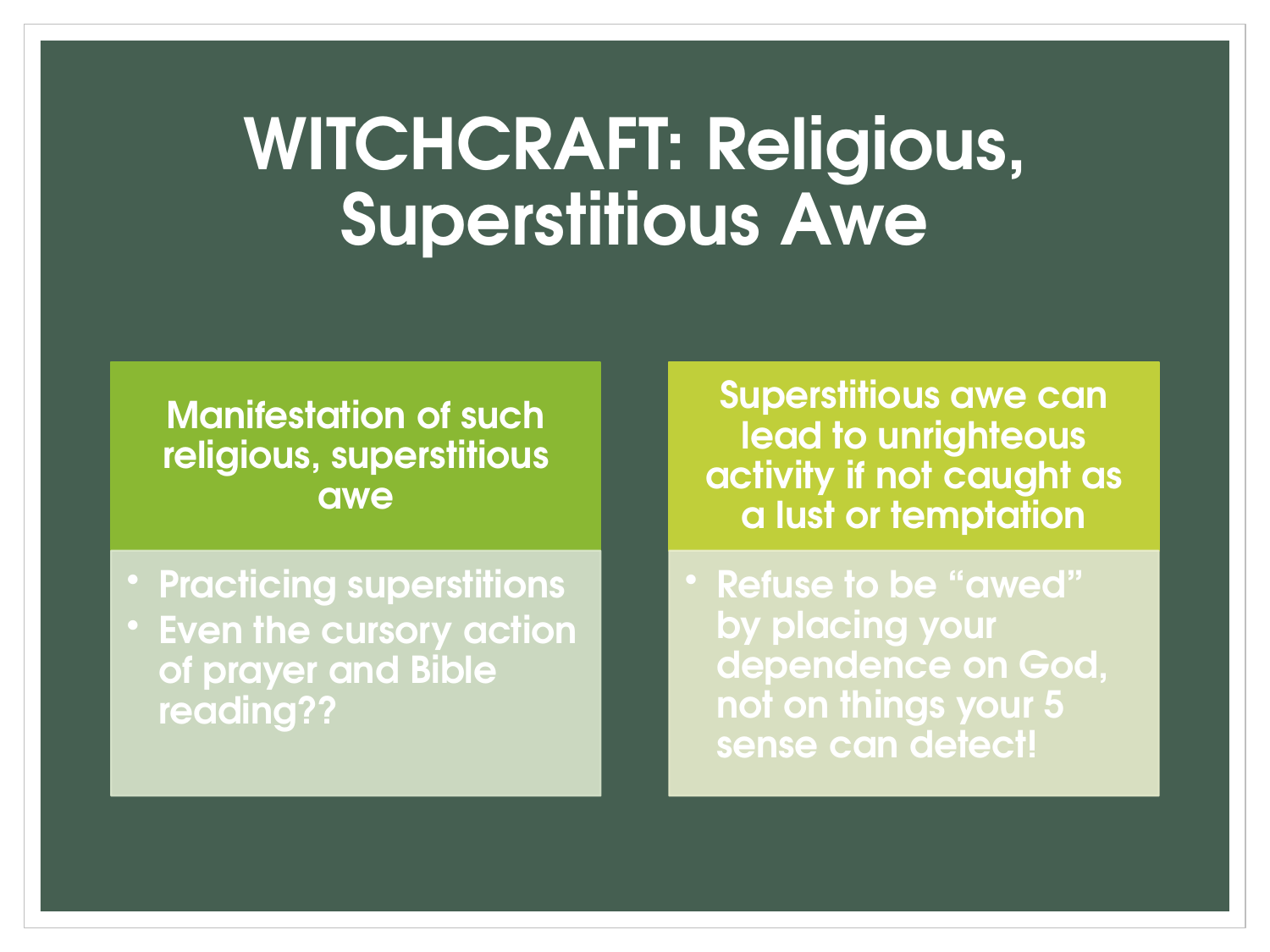

# WITCHCRAFT: Religious, Superstitious Awe
Manifestation of such religious, superstitious awe
Practicing superstitions
Even the cursory action of prayer and Bible reading??
Superstitious awe can lead to unrighteous activity if not caught as a lust or temptation
Refuse to be “awed” by placing your dependence on God, not on things your 5 sense can detect!